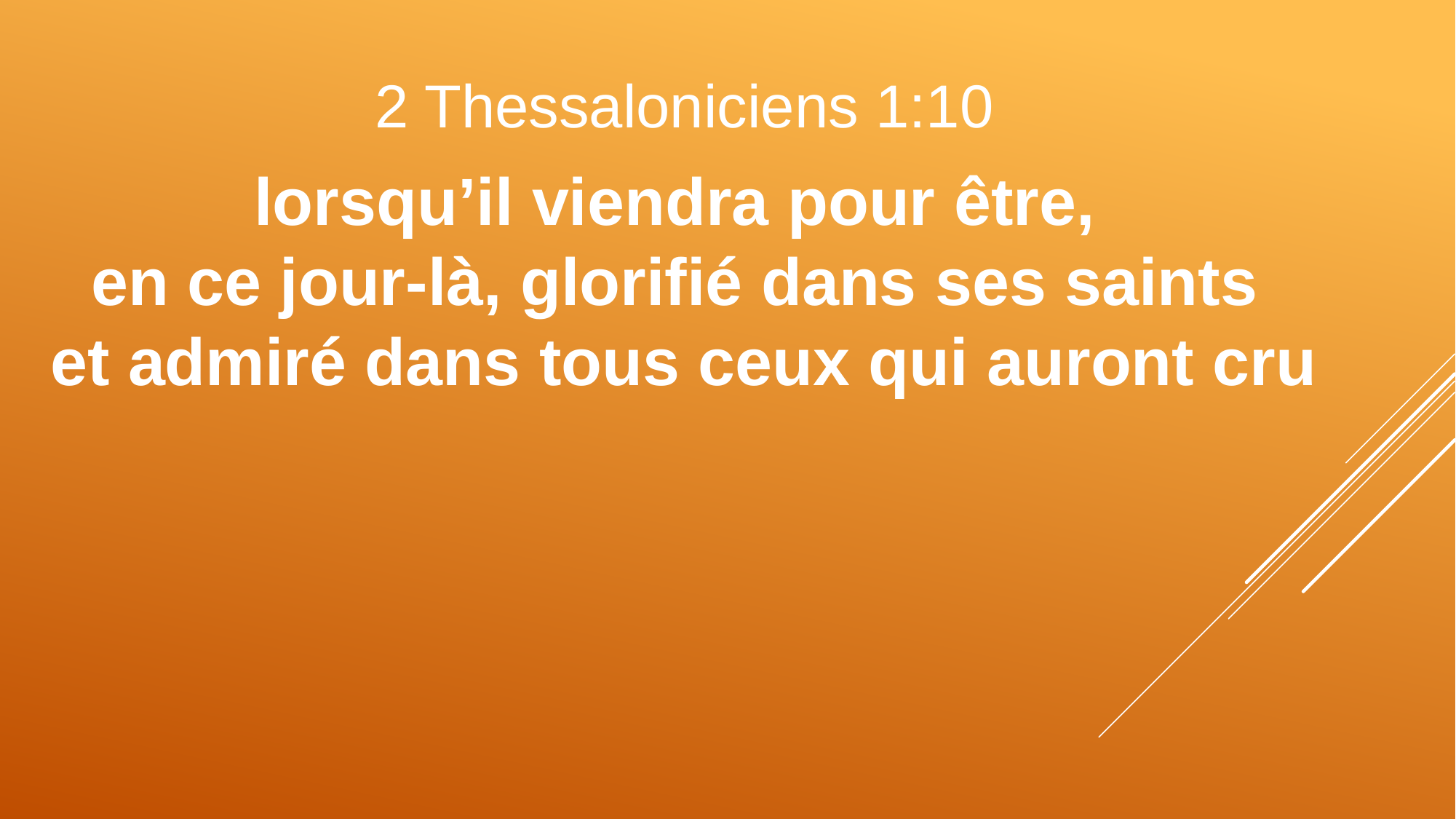

2 Thessaloniciens 1:10

lorsqu’il viendra pour être,
en ce jour-là, glorifié dans ses saints
et admiré dans tous ceux qui auront cru